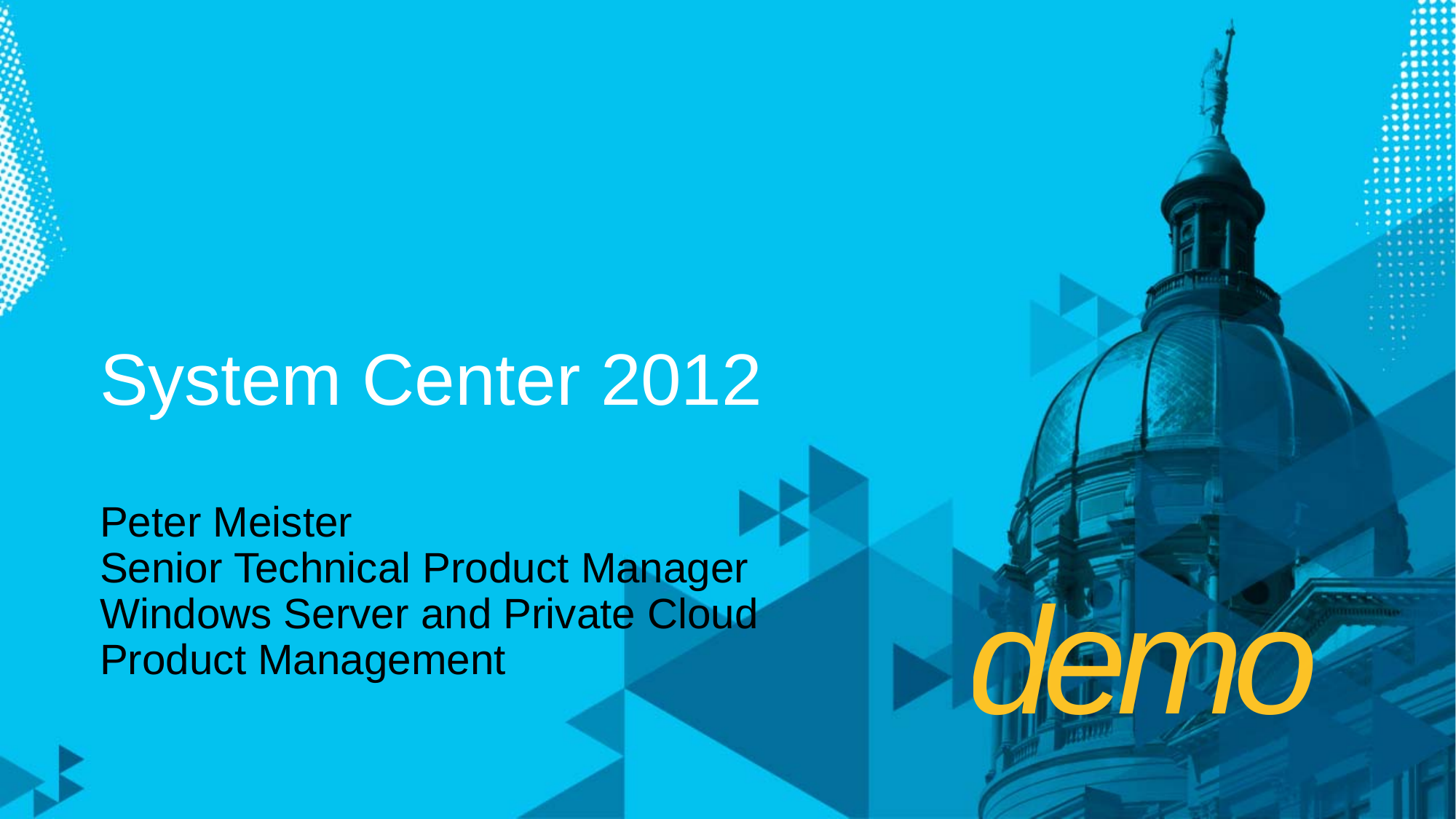

System Center 2012
Peter Meister
Senior Technical Product Manager
Windows Server and Private Cloud Product Management
demo